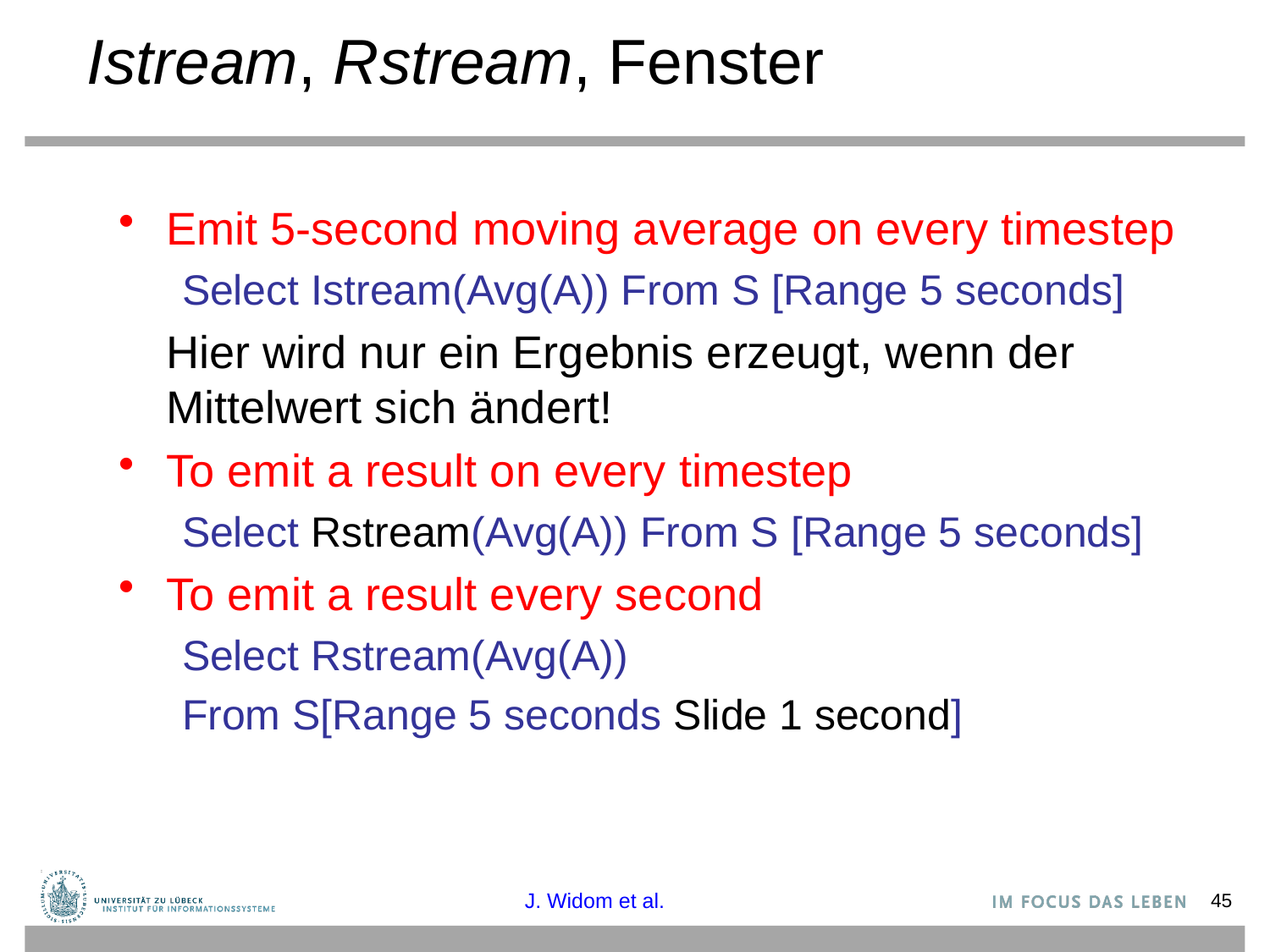

# Istream, Rstream, Fenster
Emit 5-second moving average on every timestep
Select Istream(Avg(A)) From S [Range 5 seconds]
Hier wird nur ein Ergebnis erzeugt, wenn der Mittelwert sich ändert!
To emit a result on every timestep
Select Rstream(Avg(A)) From S [Range 5 seconds]
To emit a result every second
Select Rstream(Avg(A))
From S[Range 5 seconds Slide 1 second]
J. Widom et al.
45